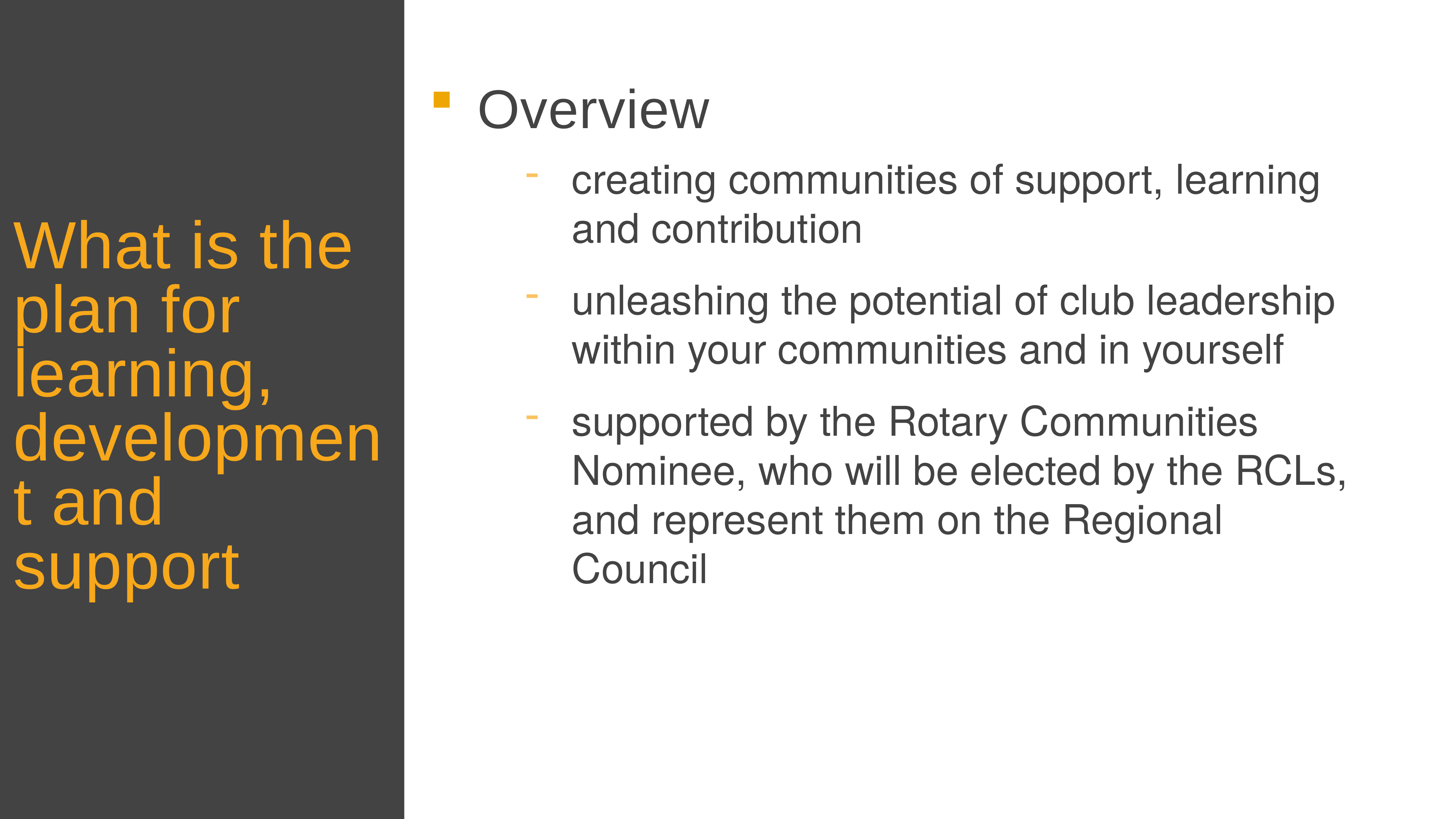

Overview
creating communities of support, learning and contribution
unleashing the potential of club leadership within your communities and in yourself
supported by the Rotary Communities Nominee, who will be elected by the RCLs, and represent them on the Regional Council

What is the plan for learning, development and support